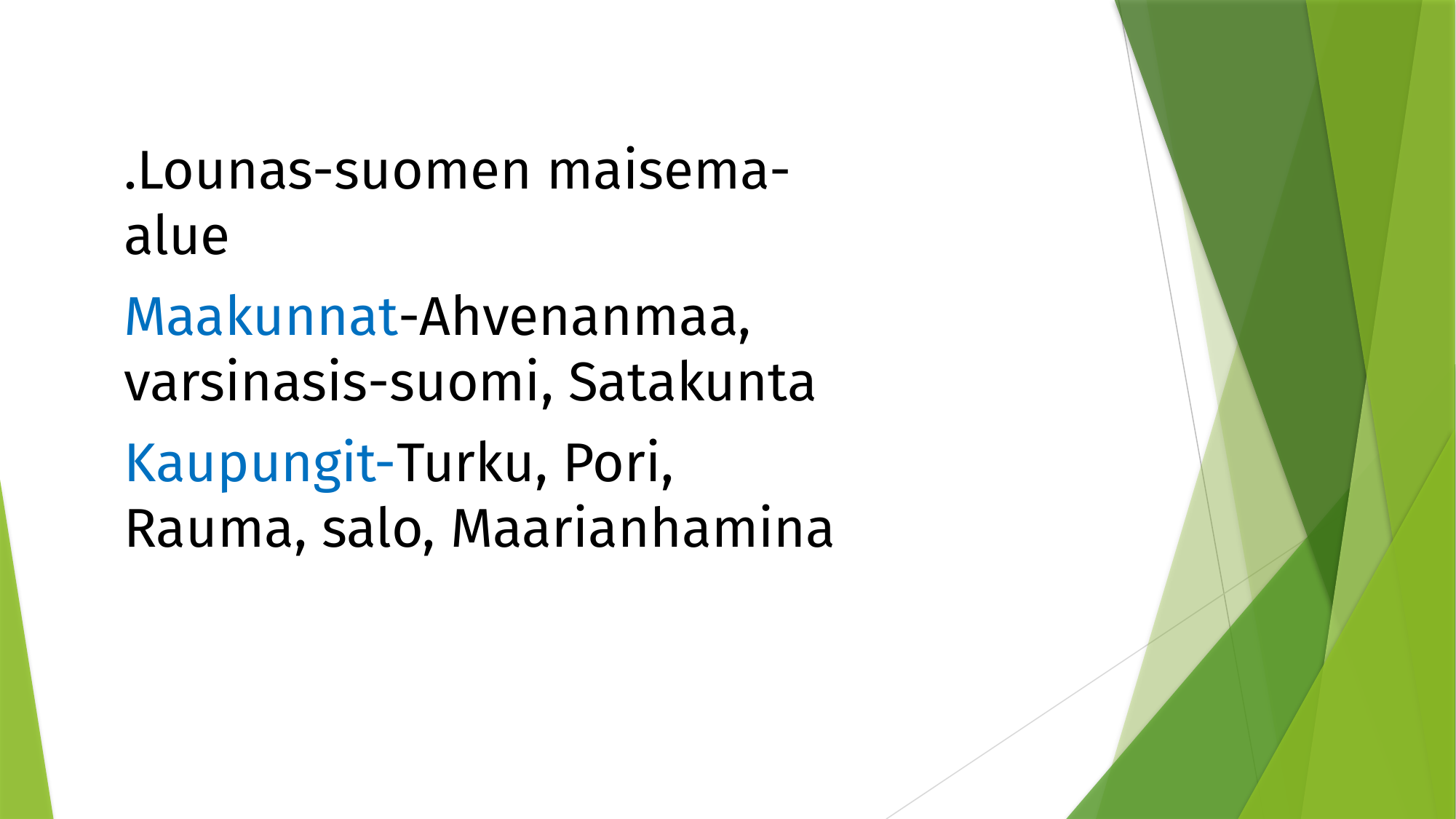

#
.Lounas-suomen maisema-alue
Maakunnat-Ahvenanmaa, varsinasis-suomi, Satakunta
Kaupungit-Turku, Pori, Rauma, salo, Maarianhamina